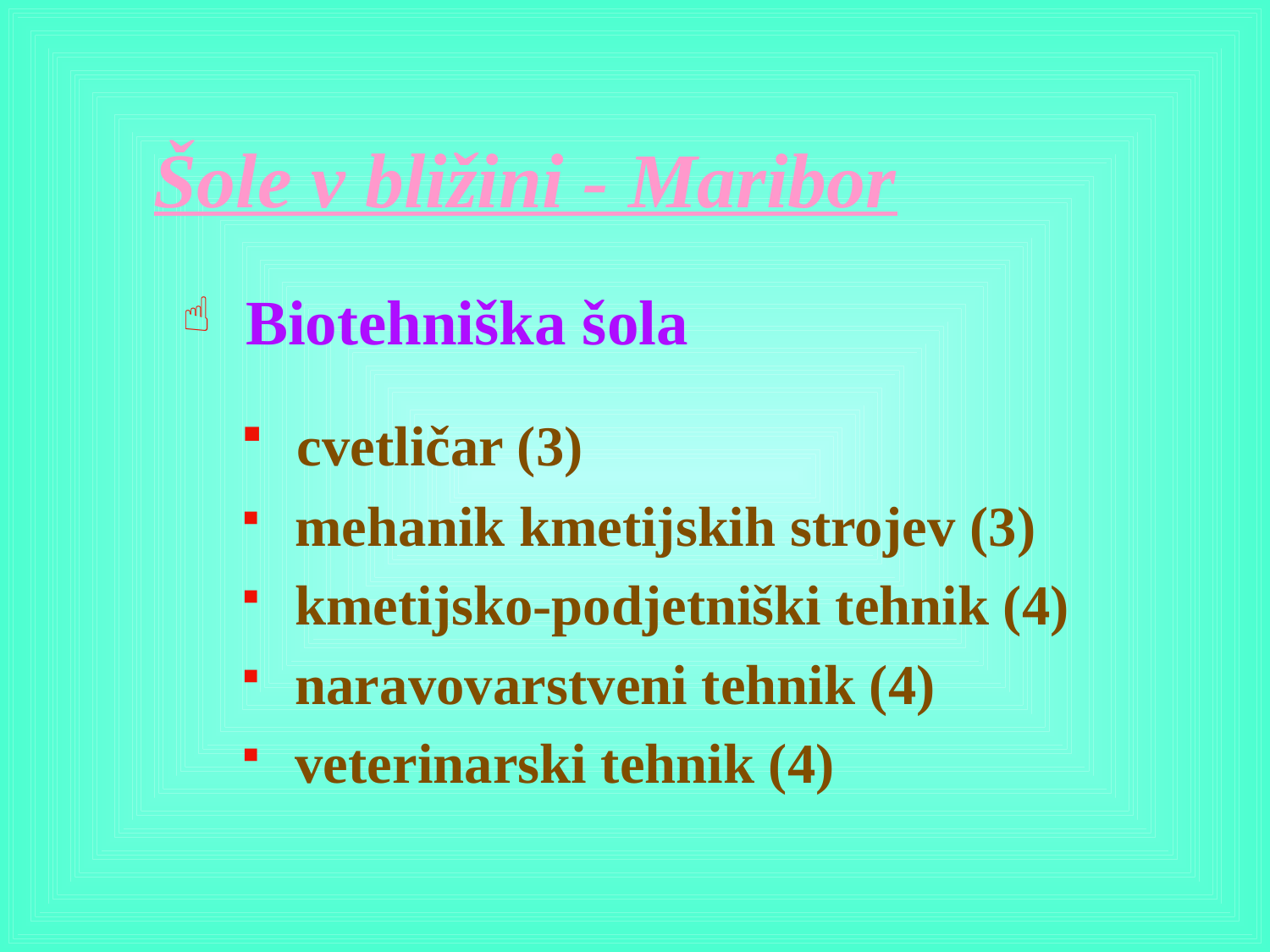

# Šole v bližini - Maribor
 Biotehniška šola
 cvetličar (3)
 mehanik kmetijskih strojev (3)
 kmetijsko-podjetniški tehnik (4)
 naravovarstveni tehnik (4)
 veterinarski tehnik (4)